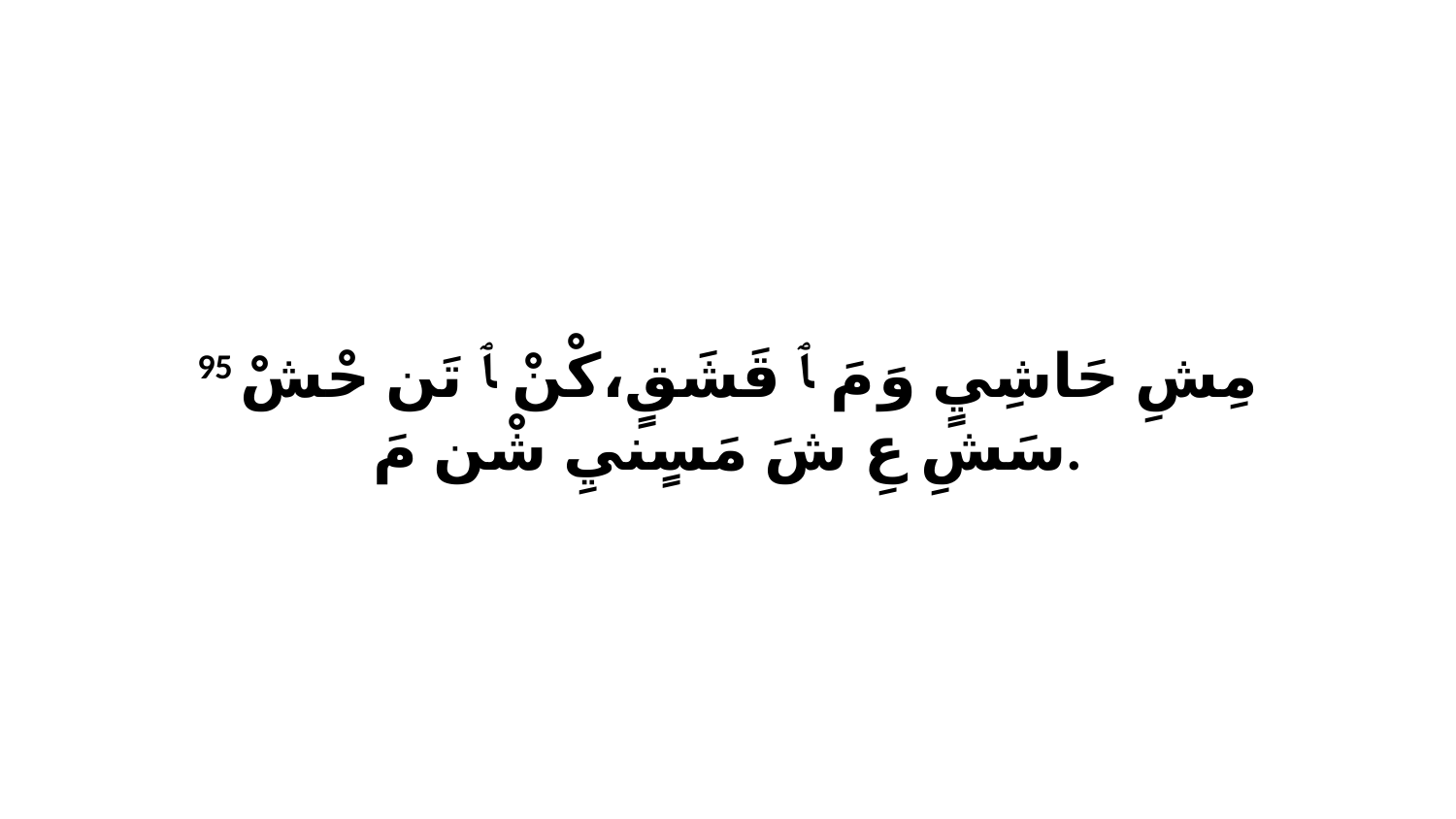

95 مِشِ حَاشِيٍ وَ مَ ﭑ قَشَقٍ،كْنْ ﭑ تَن حْشْ سَشِ عِ شَ مَسٍنيِ شْن مَ.